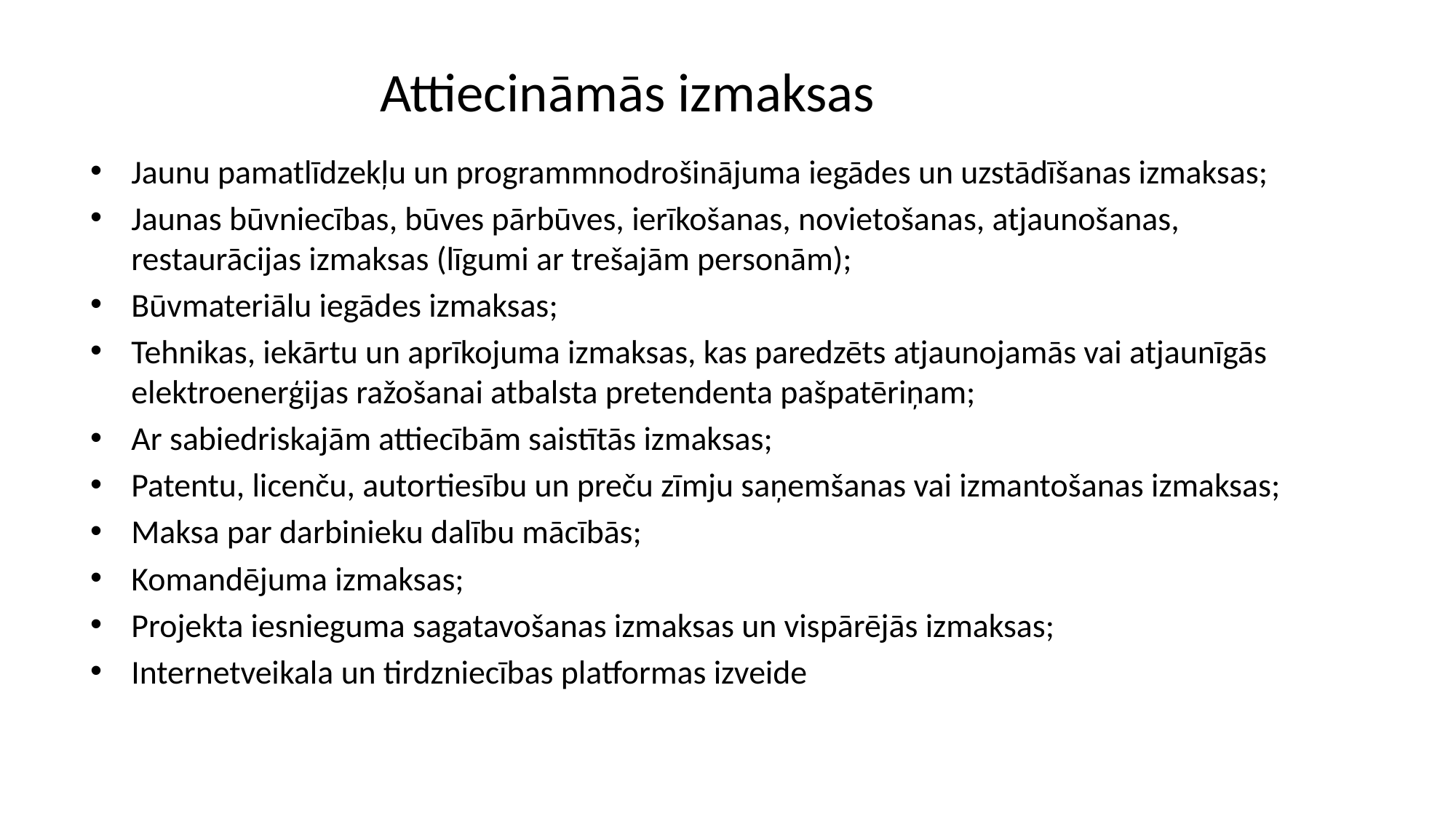

Attiecināmās izmaksas
Jaunu pamatlīdzekļu un programmnodrošinājuma iegādes un uzstādīšanas izmaksas;
Jaunas būvniecības, būves pārbūves, ierīkošanas, novietošanas, atjaunošanas, restaurācijas izmaksas (līgumi ar trešajām personām);
Būvmateriālu iegādes izmaksas;
Tehnikas, iekārtu un aprīkojuma izmaksas, kas paredzēts atjaunojamās vai atjaunīgās elektroenerģijas ražošanai atbalsta pretendenta pašpatēriņam;
Ar sabiedriskajām attiecībām saistītās izmaksas;
Patentu, licenču, autortiesību un preču zīmju saņemšanas vai izmantošanas izmaksas;
Maksa par darbinieku dalību mācībās;
Komandējuma izmaksas;
Projekta iesnieguma sagatavošanas izmaksas un vispārējās izmaksas;
Internetveikala un tirdzniecības platformas izveide